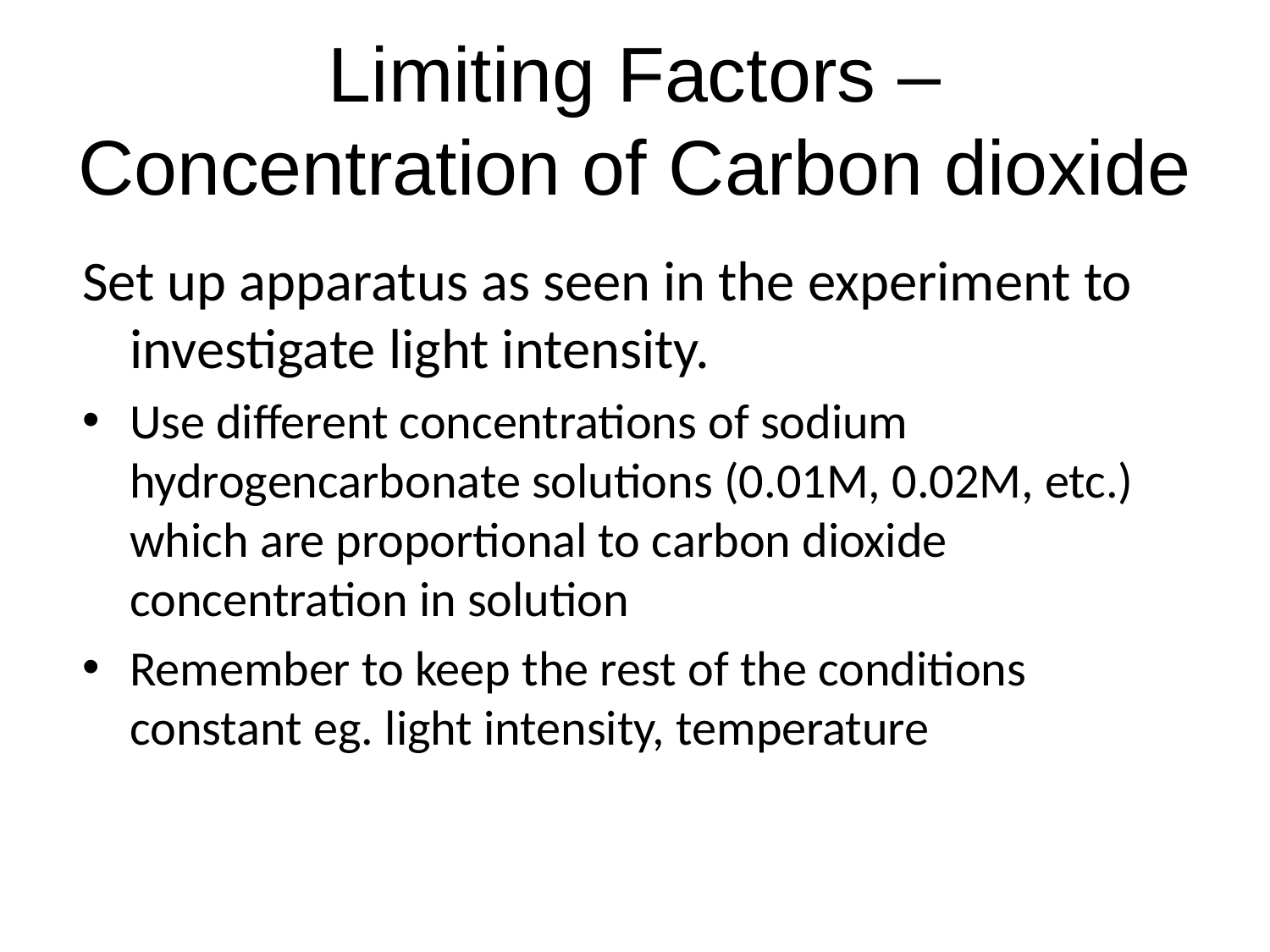

# Limiting Factors – Concentration of Carbon dioxide
Set up apparatus as seen in the experiment to investigate light intensity.
Use different concentrations of sodium hydrogencarbonate solutions (0.01M, 0.02M, etc.) which are proportional to carbon dioxide concentration in solution
Remember to keep the rest of the conditions constant eg. light intensity, temperature